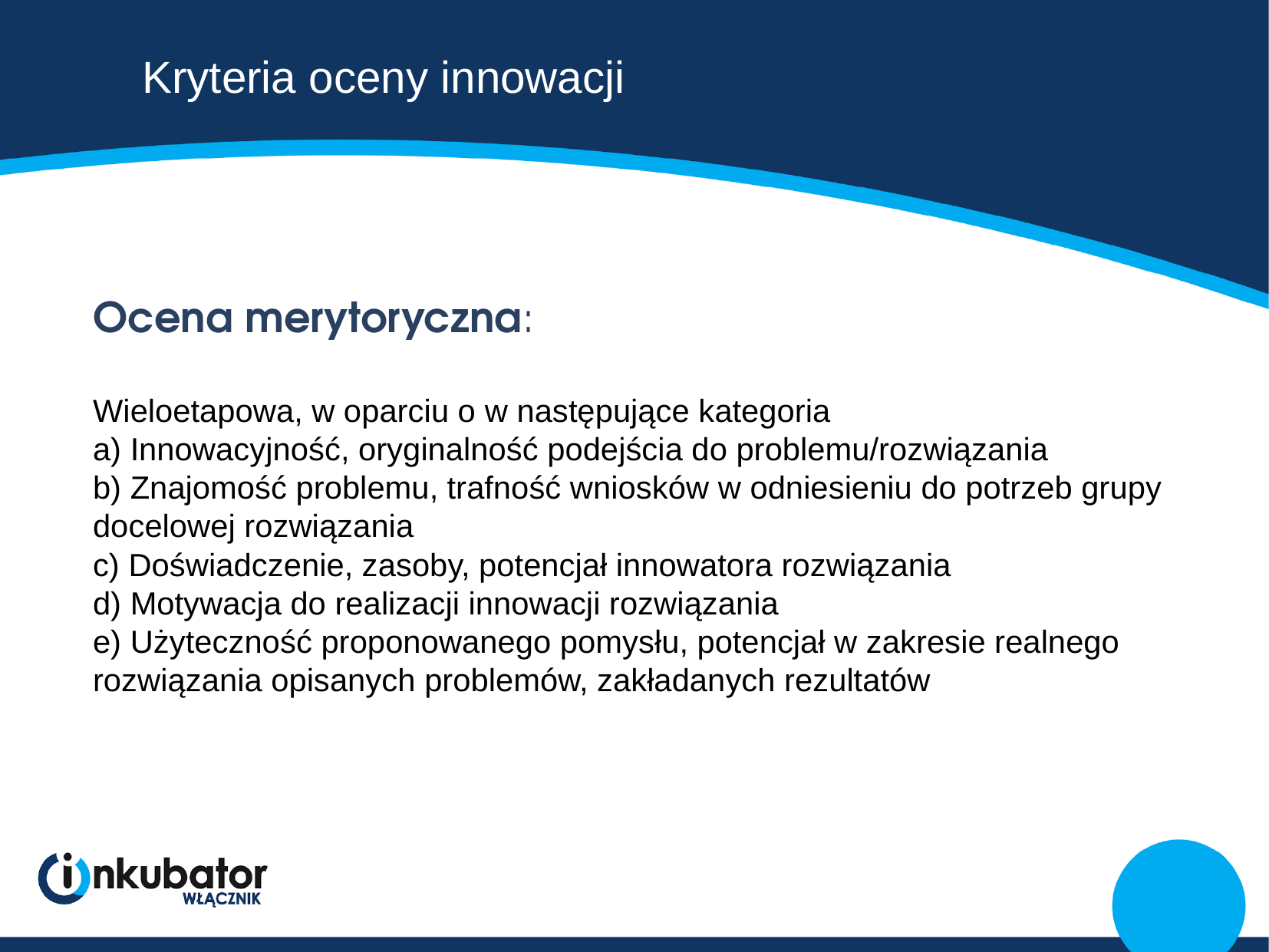

# Kryteria oceny innowacji
Ocena merytoryczna:

Wieloetapowa, w oparciu o w następujące kategoria
a) Innowacyjność, oryginalność podejścia do problemu/rozwiązania
b) Znajomość problemu, trafność wniosków w odniesieniu do potrzeb grupy docelowej rozwiązania
c) Doświadczenie, zasoby, potencjał innowatora rozwiązania
d) Motywacja do realizacji innowacji rozwiązania
e) Użyteczność proponowanego pomysłu, potencjał w zakresie realnego
rozwiązania opisanych problemów, zakładanych rezultatów